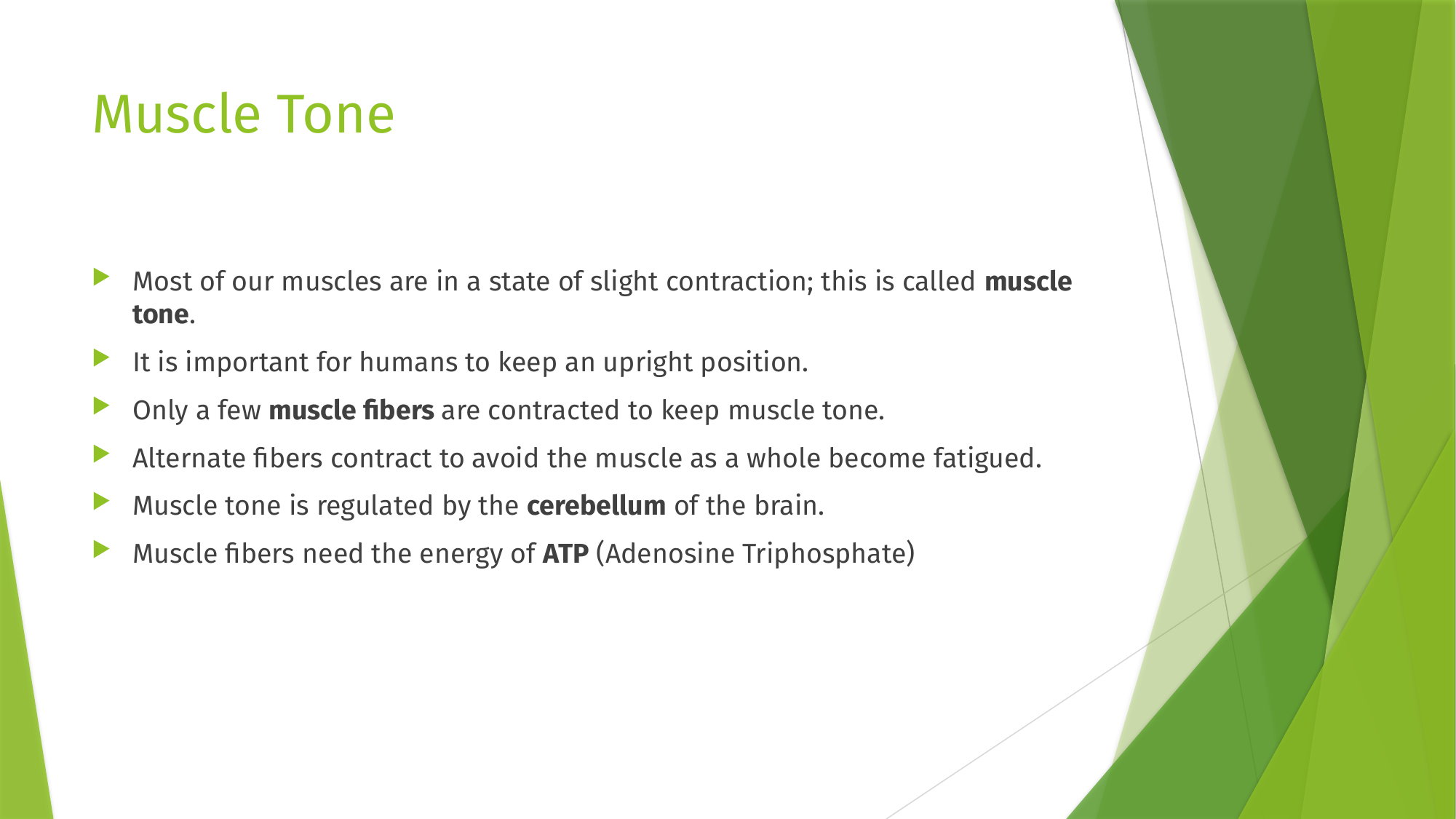

# Muscle Tone
Most of our muscles are in a state of slight contraction; this is called muscle tone.
It is important for humans to keep an upright position.
Only a few muscle fibers are contracted to keep muscle tone.
Alternate fibers contract to avoid the muscle as a whole become fatigued.
Muscle tone is regulated by the cerebellum of the brain.
Muscle fibers need the energy of ATP (Adenosine Triphosphate)